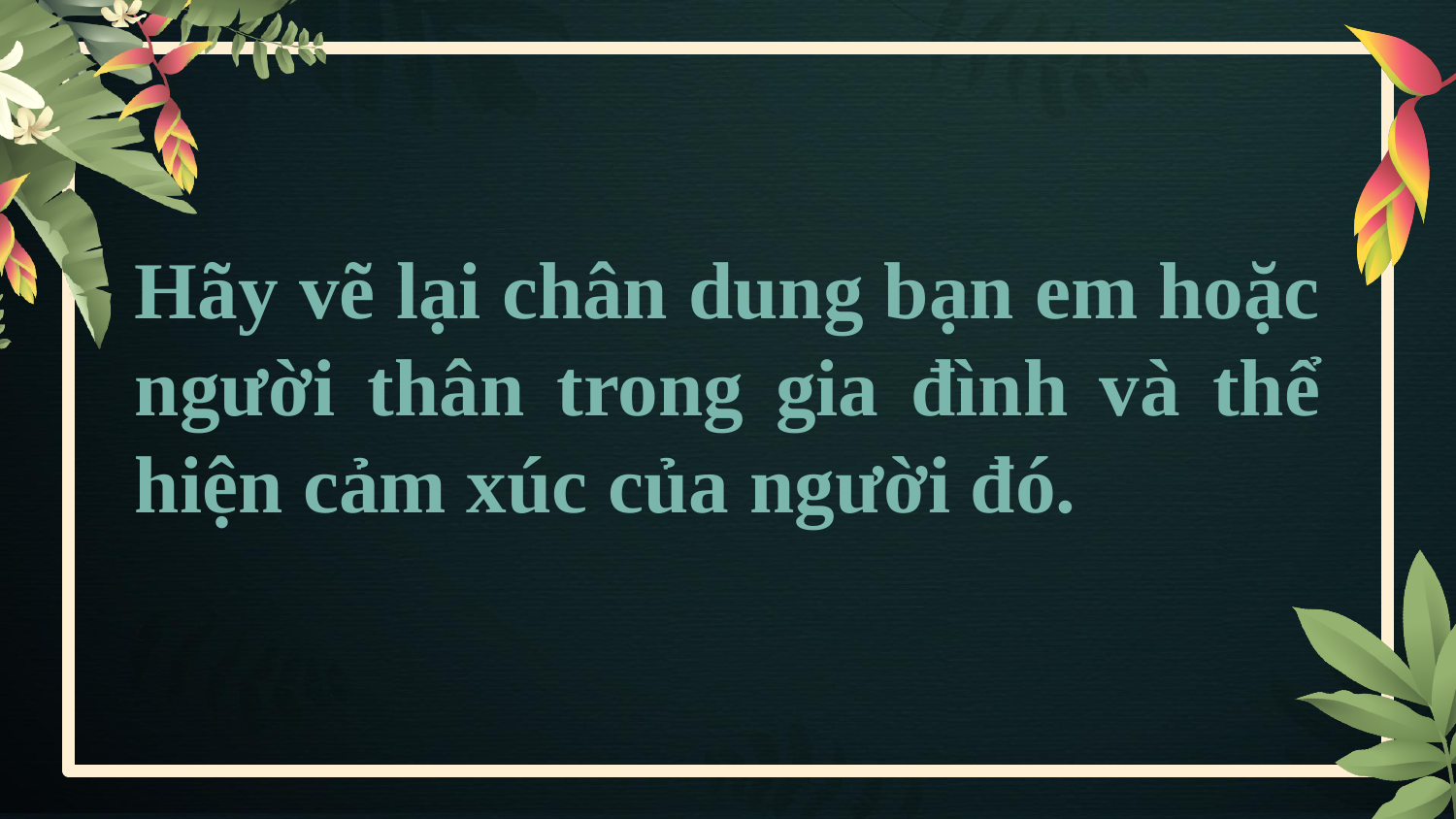

# Hãy vẽ lại chân dung bạn em hoặc người thân trong gia đình và thể hiện cảm xúc của người đó.